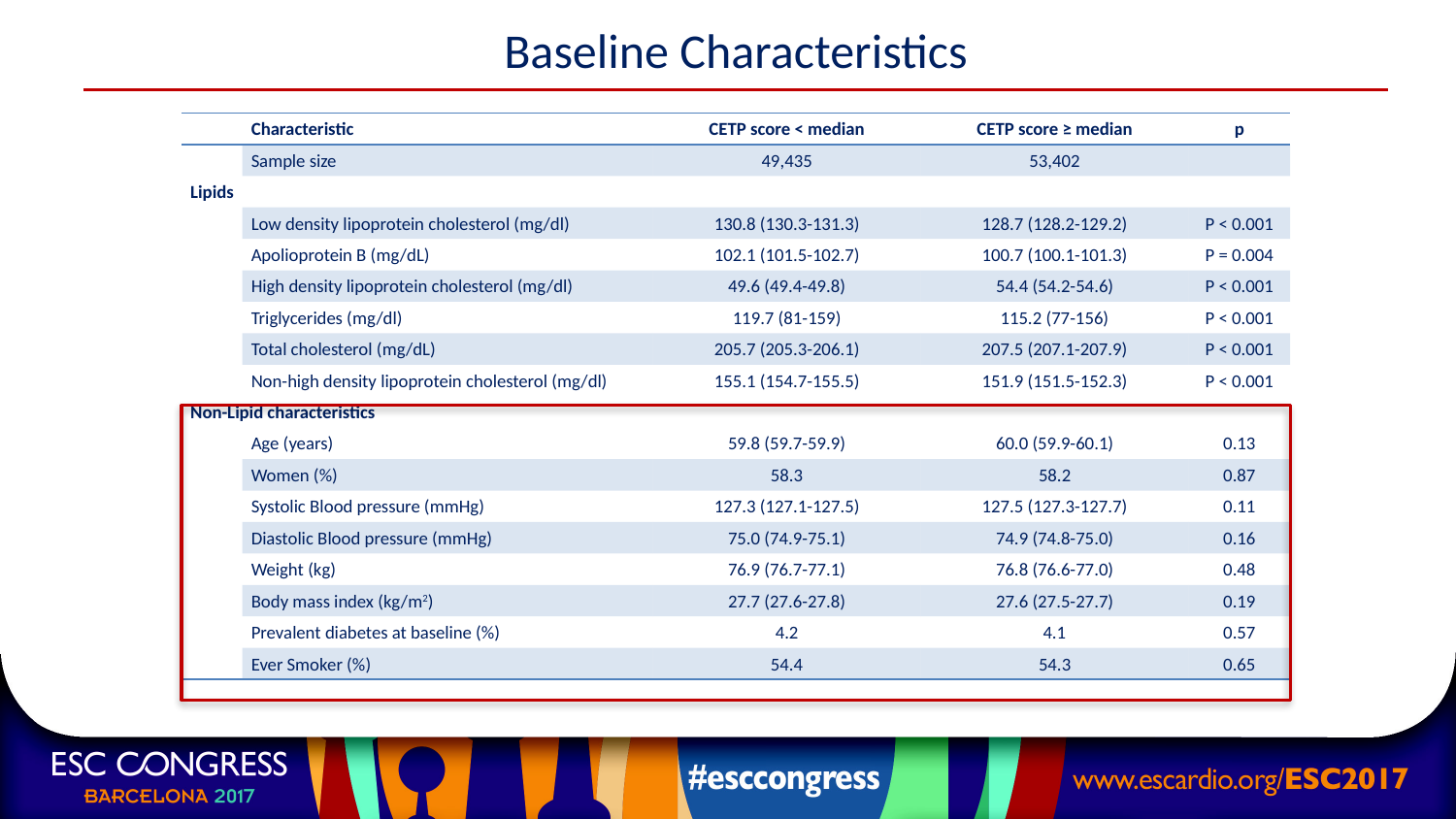

Baseline Characteristics
|  | Characteristic | CETP score < median | CETP score ≥ median | p |
| --- | --- | --- | --- | --- |
|  | Sample size | 49,435 | 53,402 |  |
| Lipids |  |  |  |  |
|  | Low density lipoprotein cholesterol (mg/dl) | 130.8 (130.3-131.3) | 128.7 (128.2-129.2) | P < 0.001 |
|  | Apolioprotein B (mg/dL) | 102.1 (101.5-102.7) | 100.7 (100.1-101.3) | P = 0.004 |
|  | High density lipoprotein cholesterol (mg/dl) | 49.6 (49.4-49.8) | 54.4 (54.2-54.6) | P < 0.001 |
|  | Triglycerides (mg/dl) | 119.7 (81-159) | 115.2 (77-156) | P < 0.001 |
|  | Total cholesterol (mg/dL) | 205.7 (205.3-206.1) | 207.5 (207.1-207.9) | P < 0.001 |
|  | Non-high density lipoprotein cholesterol (mg/dl) | 155.1 (154.7-155.5) | 151.9 (151.5-152.3) | P < 0.001 |
| Non-Lipid characteristics |  |  |  |  |
|  | Age (years) | 59.8 (59.7-59.9) | 60.0 (59.9-60.1) | 0.13 |
|  | Women (%) | 58.3 | 58.2 | 0.87 |
|  | Systolic Blood pressure (mmHg) | 127.3 (127.1-127.5) | 127.5 (127.3-127.7) | 0.11 |
|  | Diastolic Blood pressure (mmHg) | 75.0 (74.9-75.1) | 74.9 (74.8-75.0) | 0.16 |
|  | Weight (kg) | 76.9 (76.7-77.1) | 76.8 (76.6-77.0) | 0.48 |
|  | Body mass index (kg/m2) | 27.7 (27.6-27.8) | 27.6 (27.5-27.7) | 0.19 |
|  | Prevalent diabetes at baseline (%) | 4.2 | 4.1 | 0.57 |
|  | Ever Smoker (%) | 54.4 | 54.3 | 0.65 |